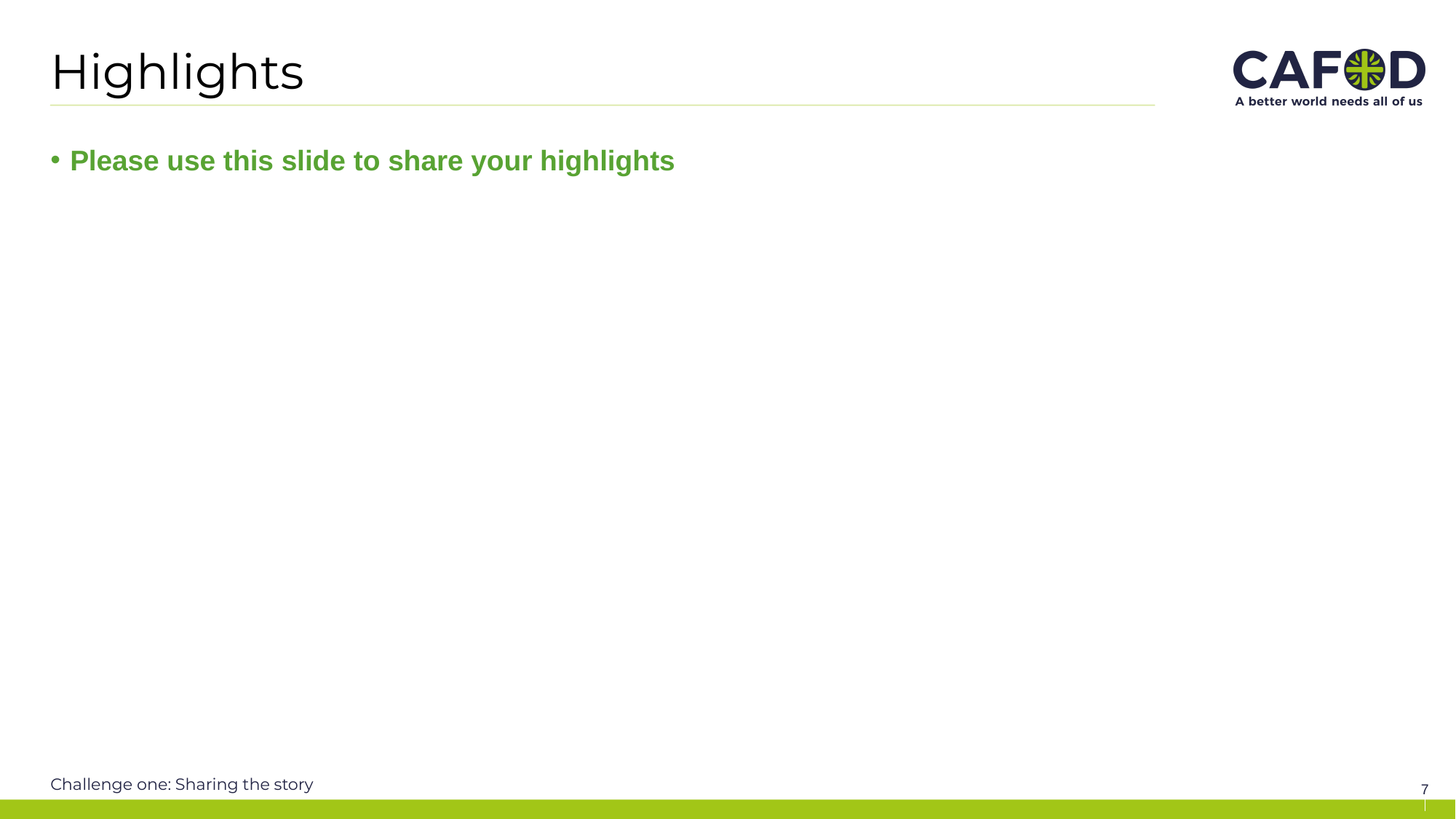

# Highlights
Please use this slide to share your highlights
Challenge one: Sharing the story
7